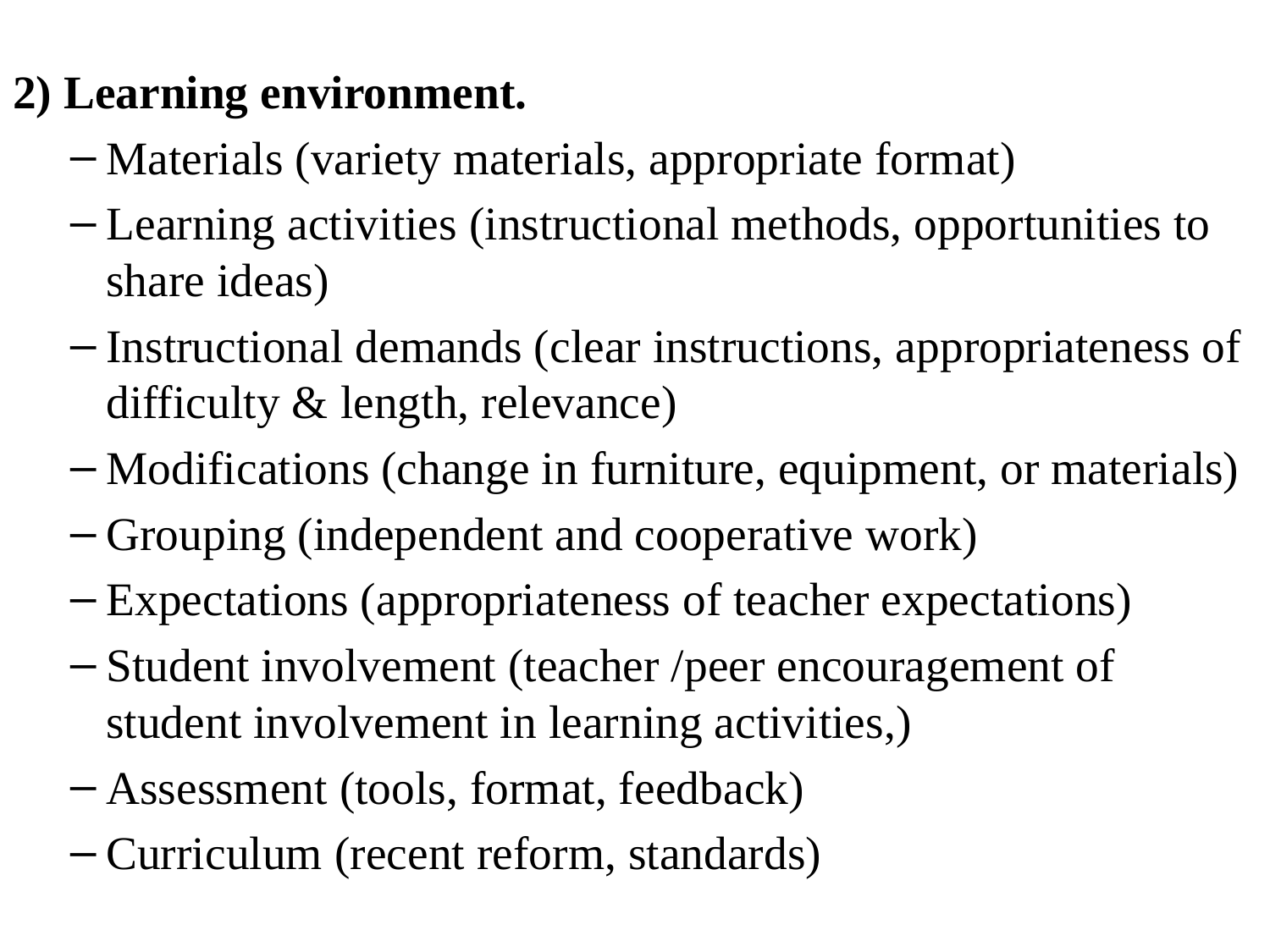

2) Learning environment.
Materials (variety materials, appropriate format)
Learning activities (instructional methods, opportunities to share ideas)
Instructional demands (clear instructions, appropriateness of difficulty & length, relevance)
Modifications (change in furniture, equipment, or materials)
Grouping (independent and cooperative work)
Expectations (appropriateness of teacher expectations)
Student involvement (teacher /peer encouragement of student involvement in learning activities,)
Assessment (tools, format, feedback)
Curriculum (recent reform, standards)